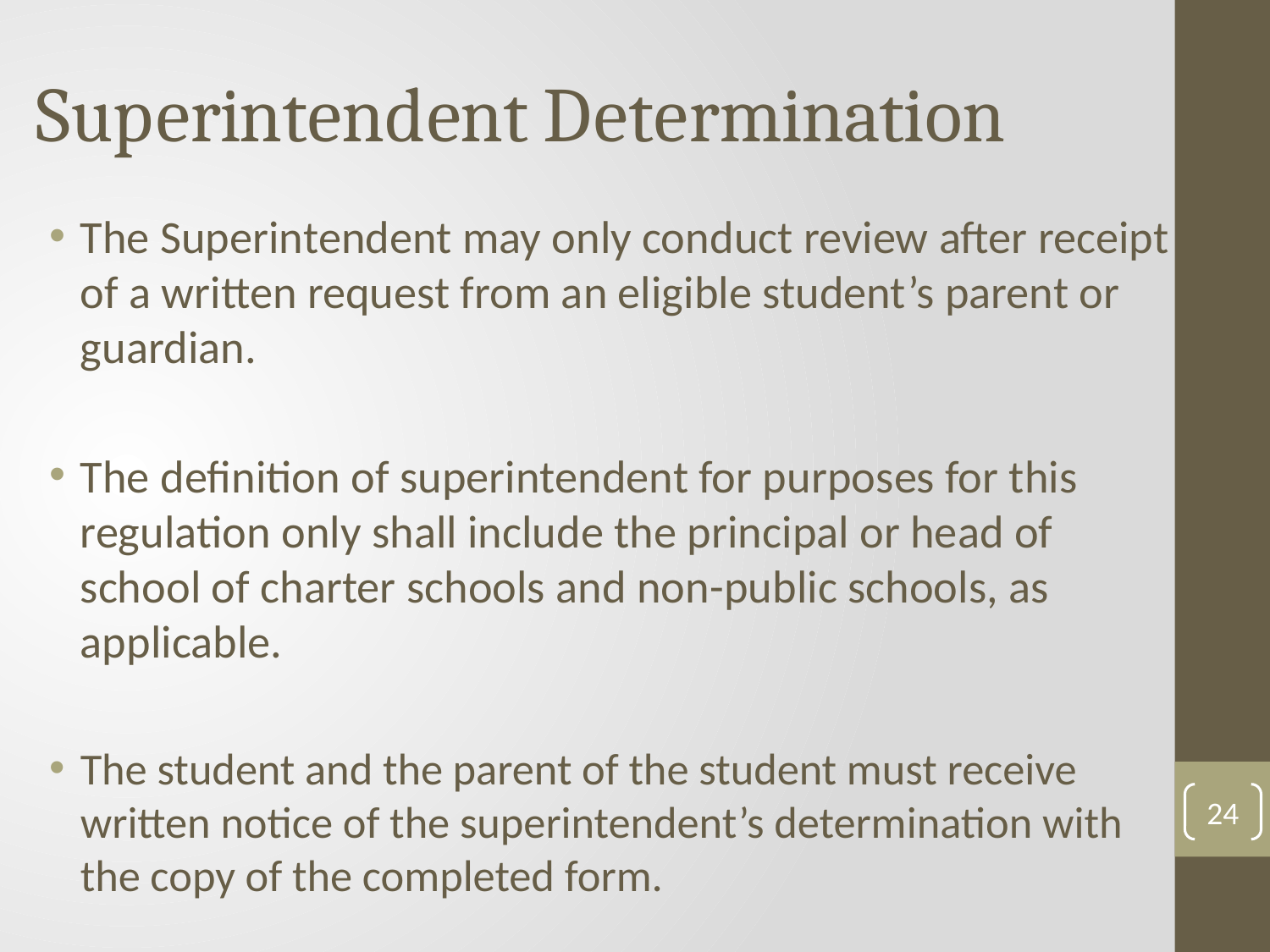

# Superintendent Determination
The Superintendent may only conduct review after receipt of a written request from an eligible student’s parent or guardian.

The definition of superintendent for purposes for this regulation only shall include the principal or head of school of charter schools and non-public schools, as applicable.

The student and the parent of the student must receive written notice of the superintendent’s determination with the copy of the completed form.

24